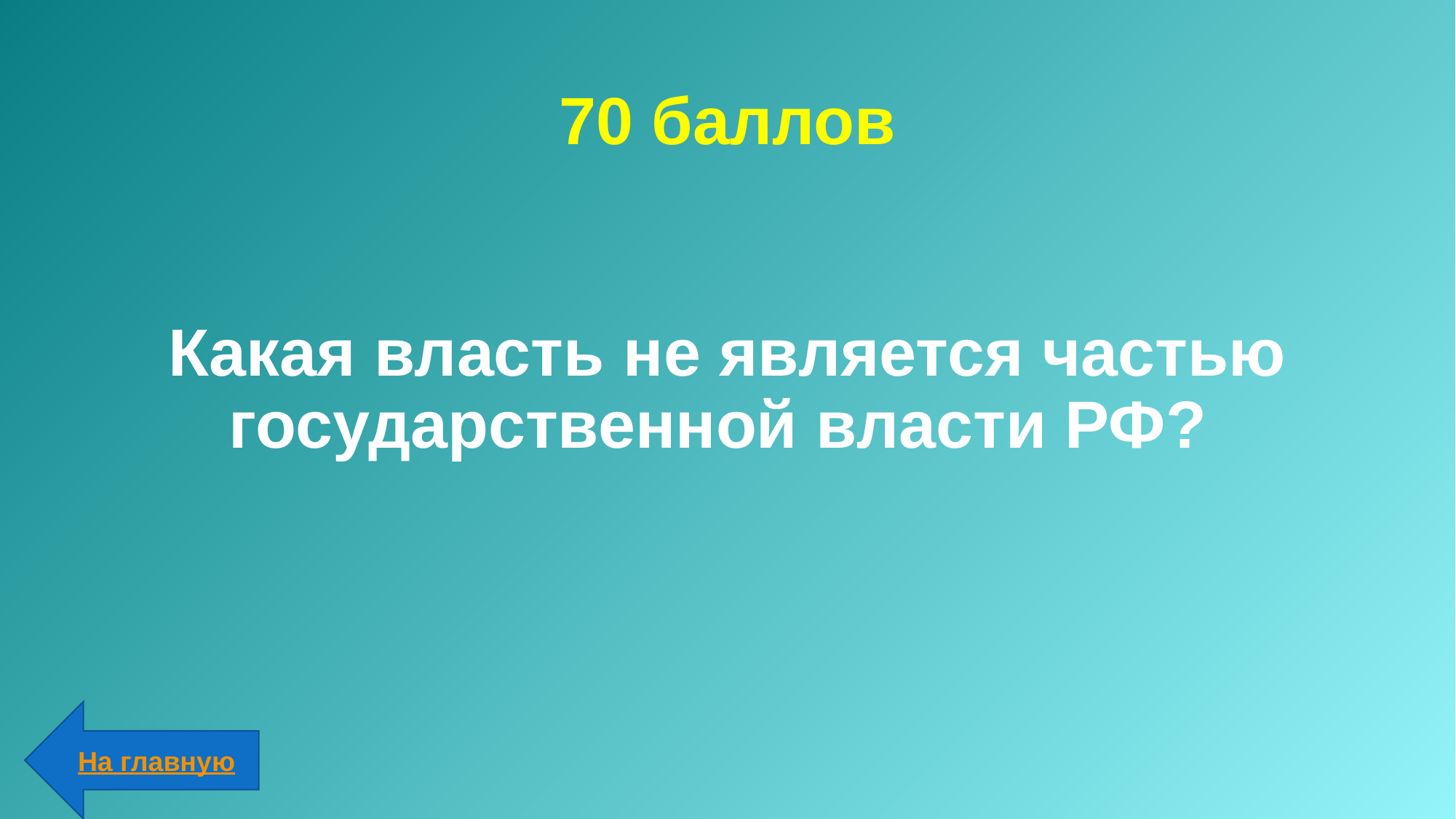

# 70 баллов
Какая власть не является частью государственной власти РФ?
На главную